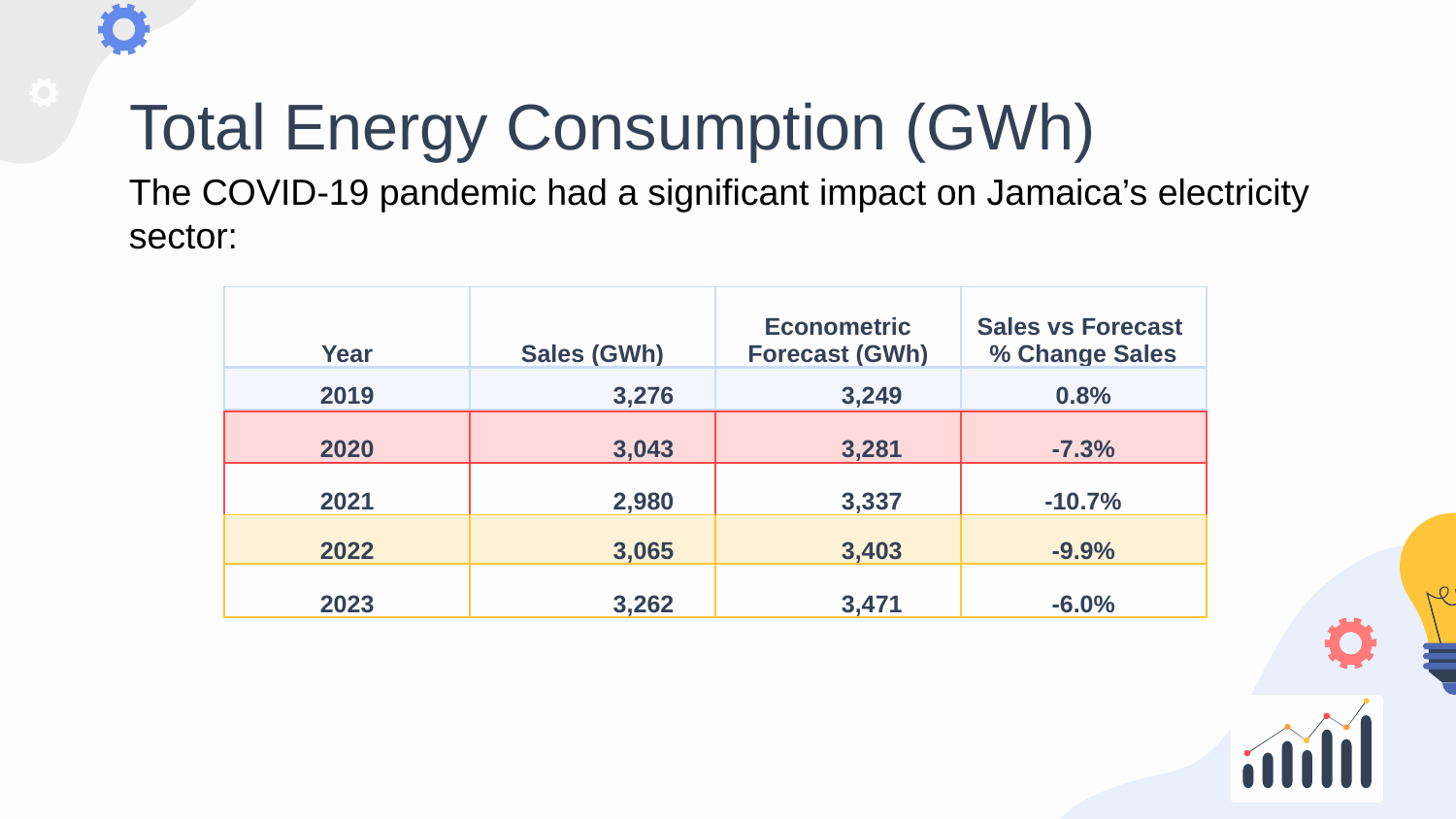

# Total Energy Consumption (GWh)
The COVID-19 pandemic had a significant impact on Jamaica’s electricity sector:
| Year | Sales (GWh) | Econometric Forecast (GWh) | Sales vs Forecast % Change Sales |
| --- | --- | --- | --- |
| 2019 | 3,276 | 3,249 | 0.8% |
| 2020 | 3,043 | 3,281 | -7.3% |
| --- | --- | --- | --- |
| 2021 | 2,980 | 3,337 | -10.7% |
| 2022 | 3,065 | 3,403 | -9.9% |
| --- | --- | --- | --- |
| 2023 | 3,262 | 3,471 | -6.0% |